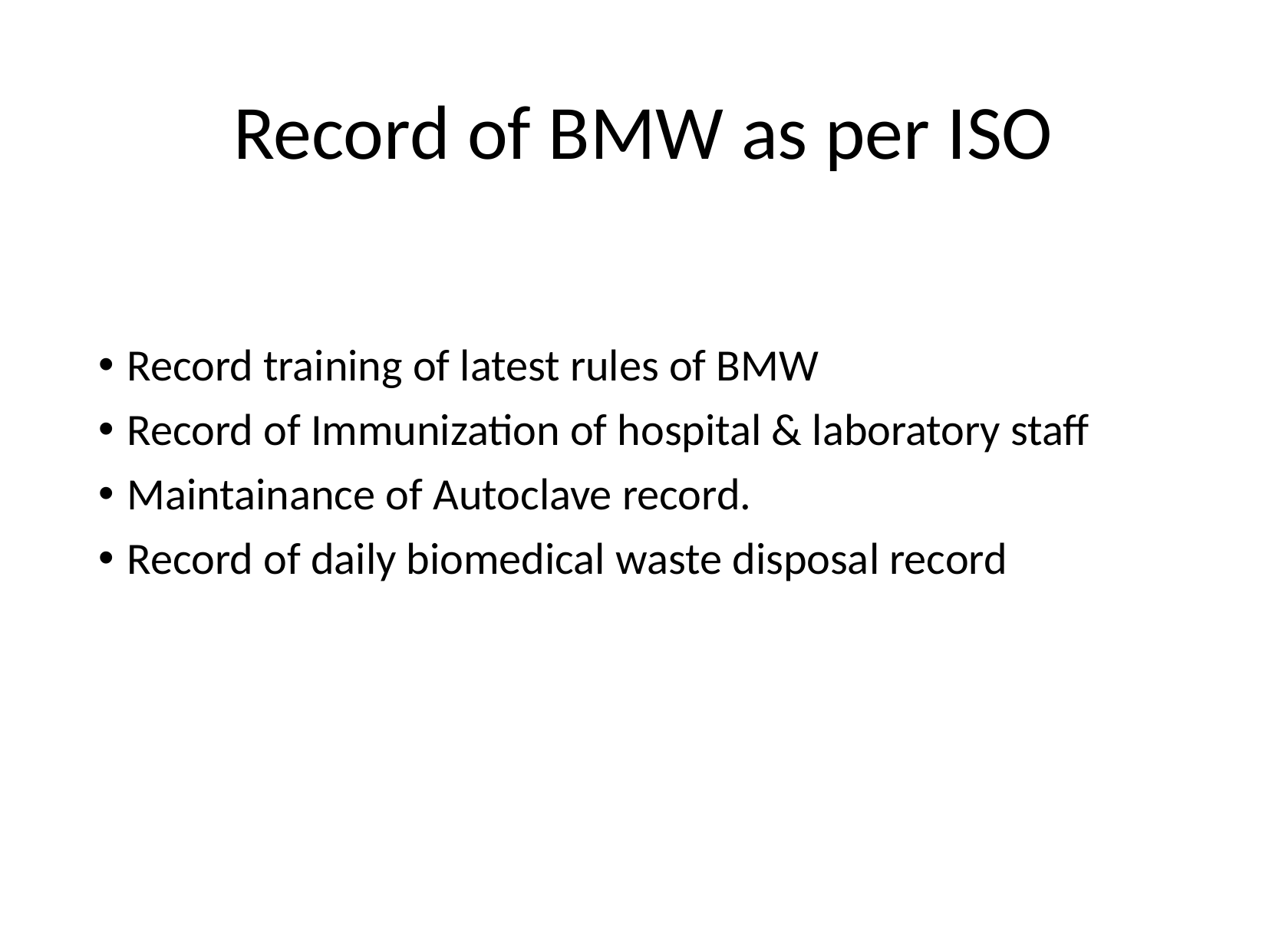

Record of BMW as per ISO

Record training of latest rules of BMW
Record of Immunization of hospital & laboratory staff
Maintainance of Autoclave record.
Record of daily biomedical waste disposal record